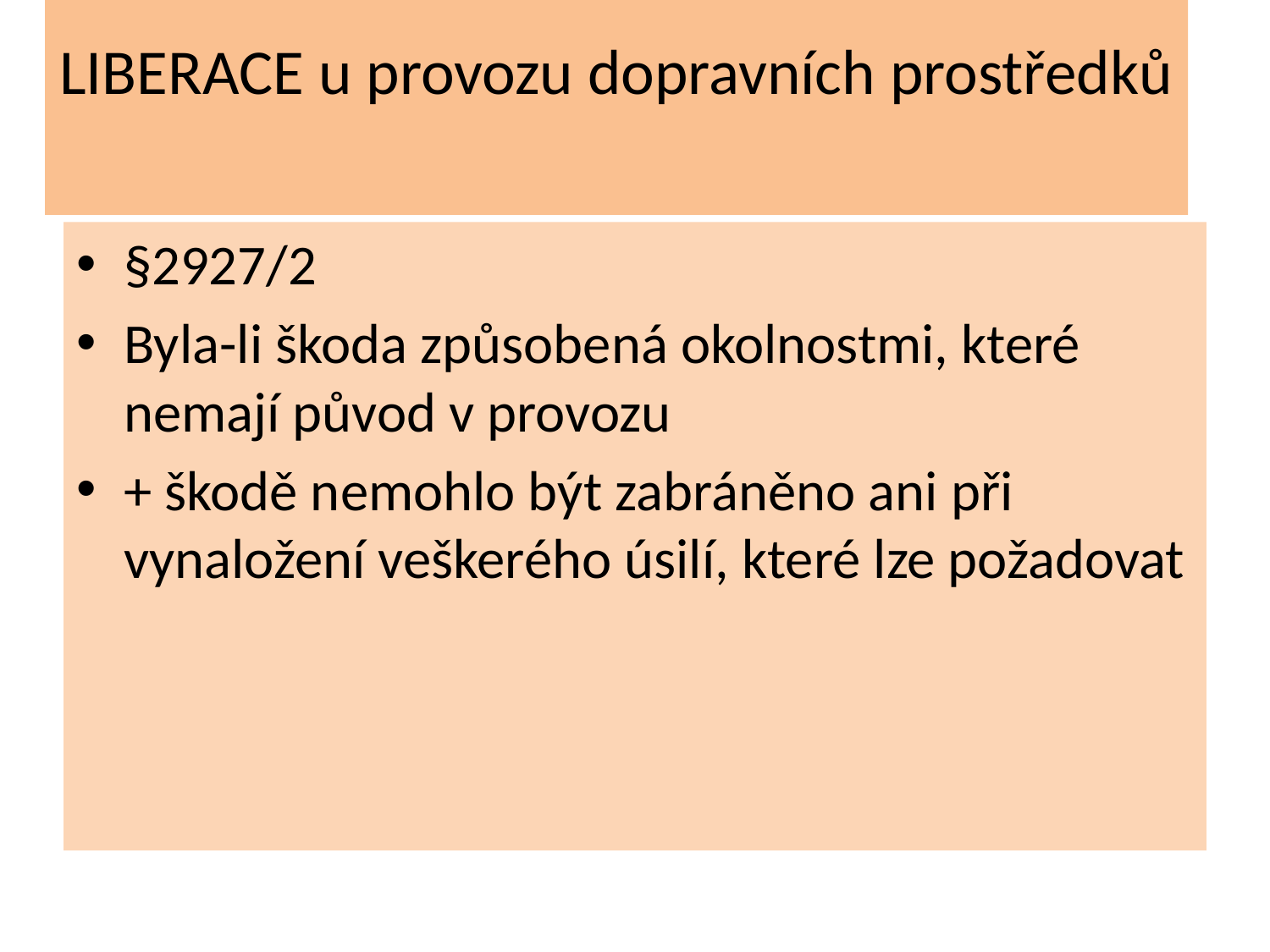

# LIBERACE u provozu dopravních prostředků
§2927/2
Byla-li škoda způsobená okolnostmi, které nemají původ v provozu
+ škodě nemohlo být zabráněno ani při vynaložení veškerého úsilí, které lze požadovat